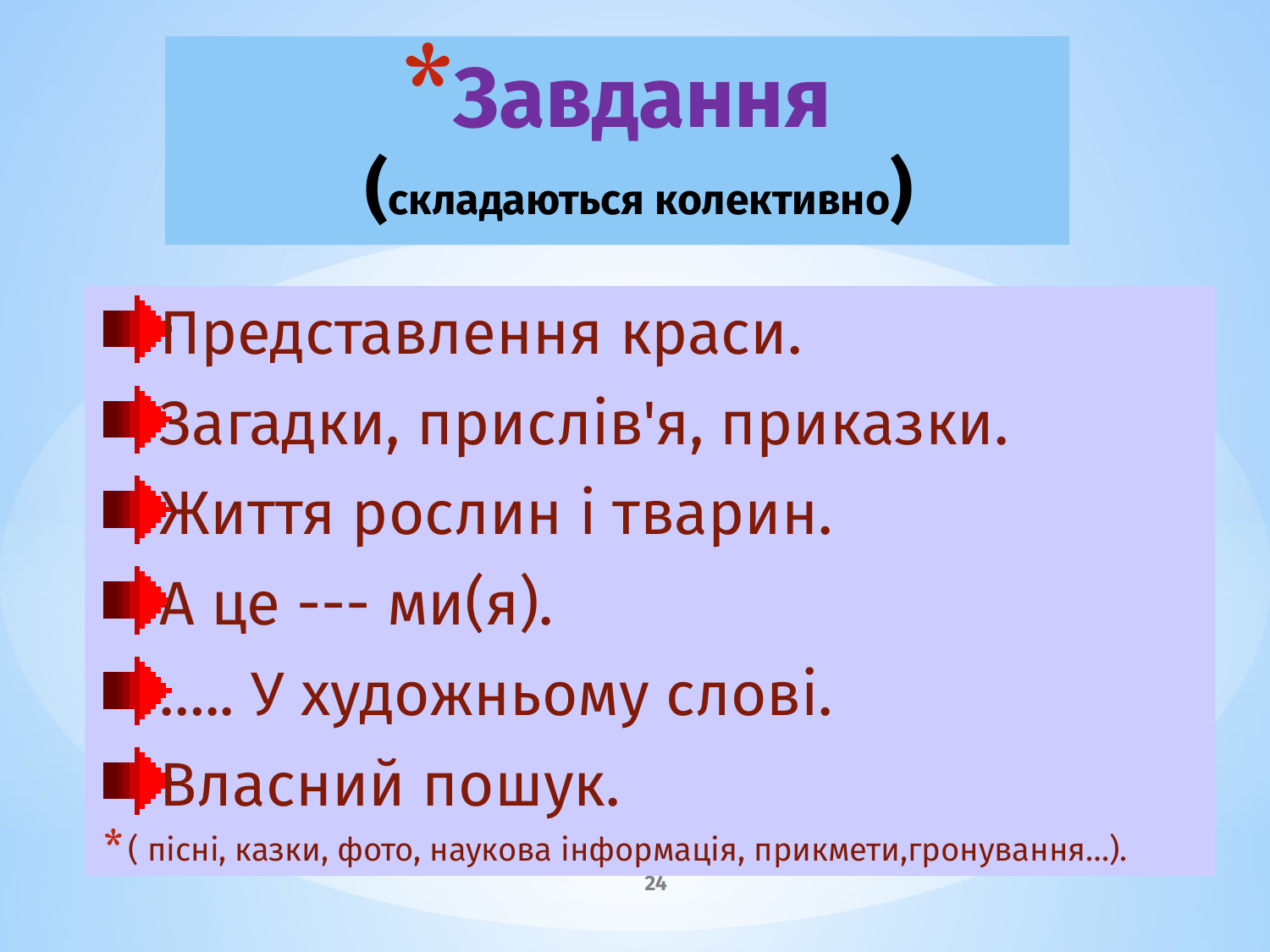

# Завдання (складаються колективно)
Представлення краси.
Загадки, прислів'я, приказки.
Життя рослин і тварин.
А це --- ми(я).
….. У художньому слові.
Власний пошук.
( пісні, казки, фото, наукова інформація, прикмети,гронування…).
24